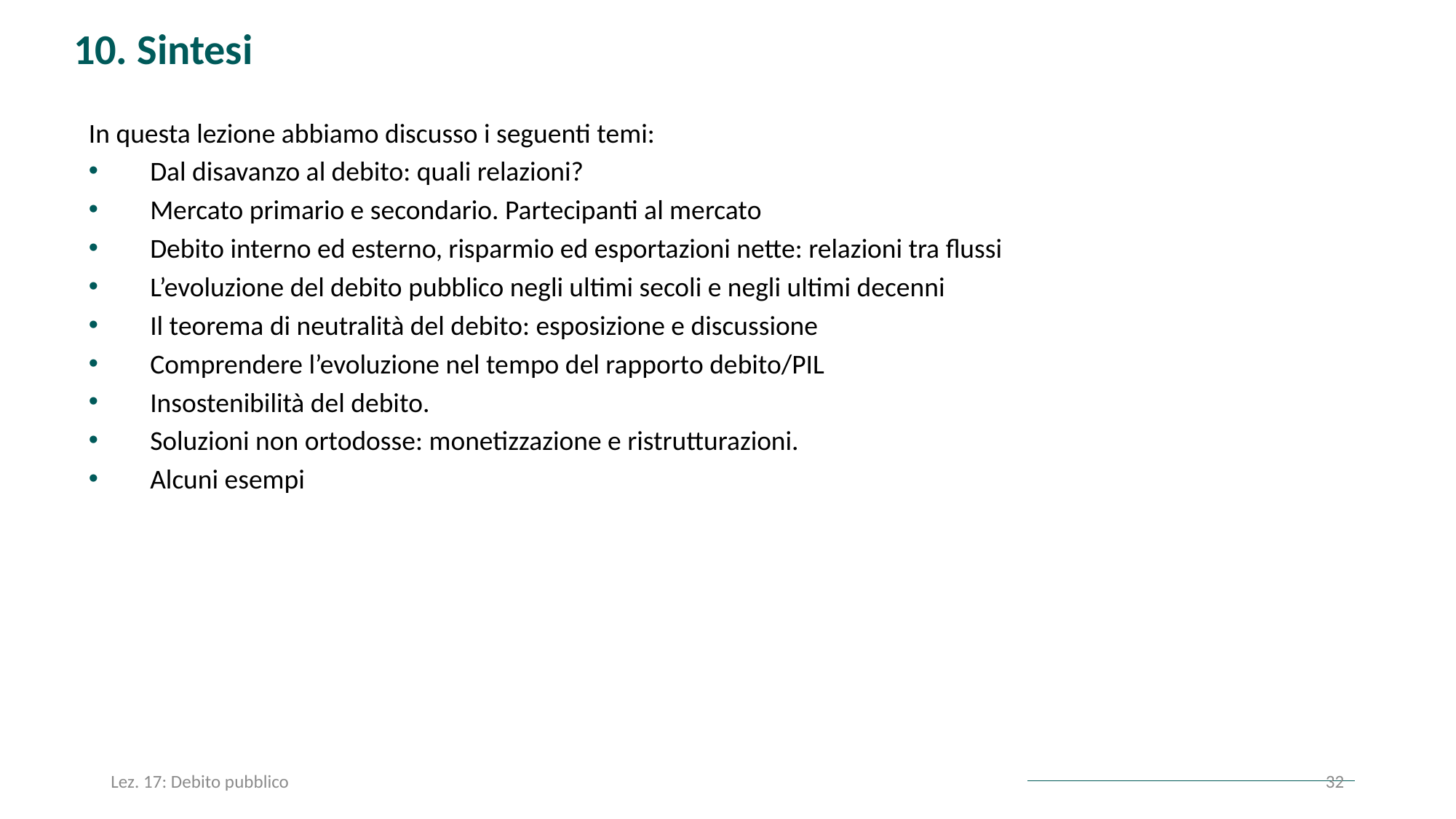

10. Sintesi
In questa lezione abbiamo discusso i seguenti temi:
Dal disavanzo al debito: quali relazioni?
Mercato primario e secondario. Partecipanti al mercato
Debito interno ed esterno, risparmio ed esportazioni nette: relazioni tra flussi
L’evoluzione del debito pubblico negli ultimi secoli e negli ultimi decenni
Il teorema di neutralità del debito: esposizione e discussione
Comprendere l’evoluzione nel tempo del rapporto debito/PIL
Insostenibilità del debito.
Soluzioni non ortodosse: monetizzazione e ristrutturazioni.
Alcuni esempi

Lez. 17: Debito pubblico
32